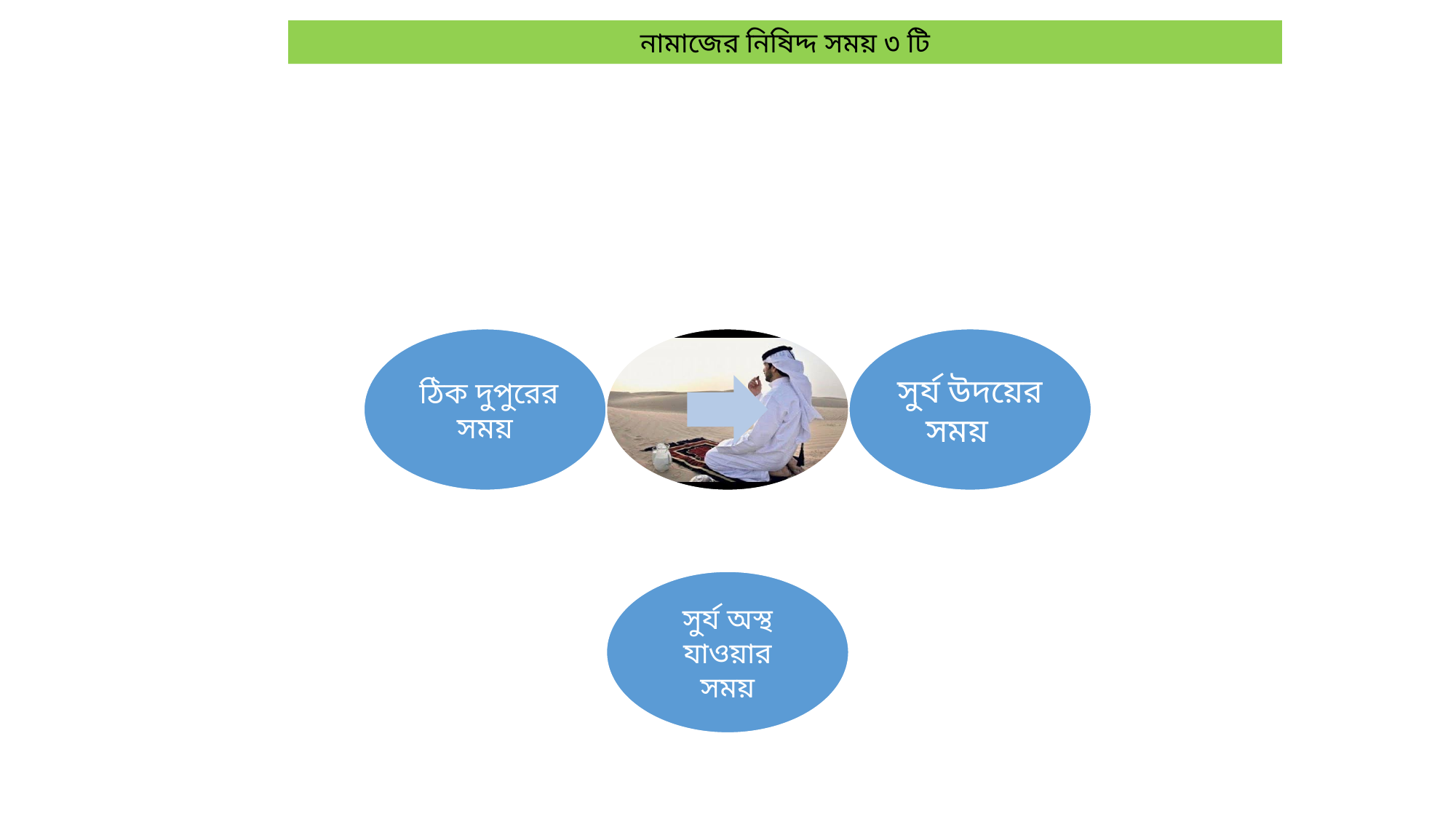

নামাজের নিষিদ্দ সময় ৩ টি
 ঠিক দুপুরের সময়
সুর্য অস্থ যাওয়ার সময়
সুর্য উদয়ের সময়